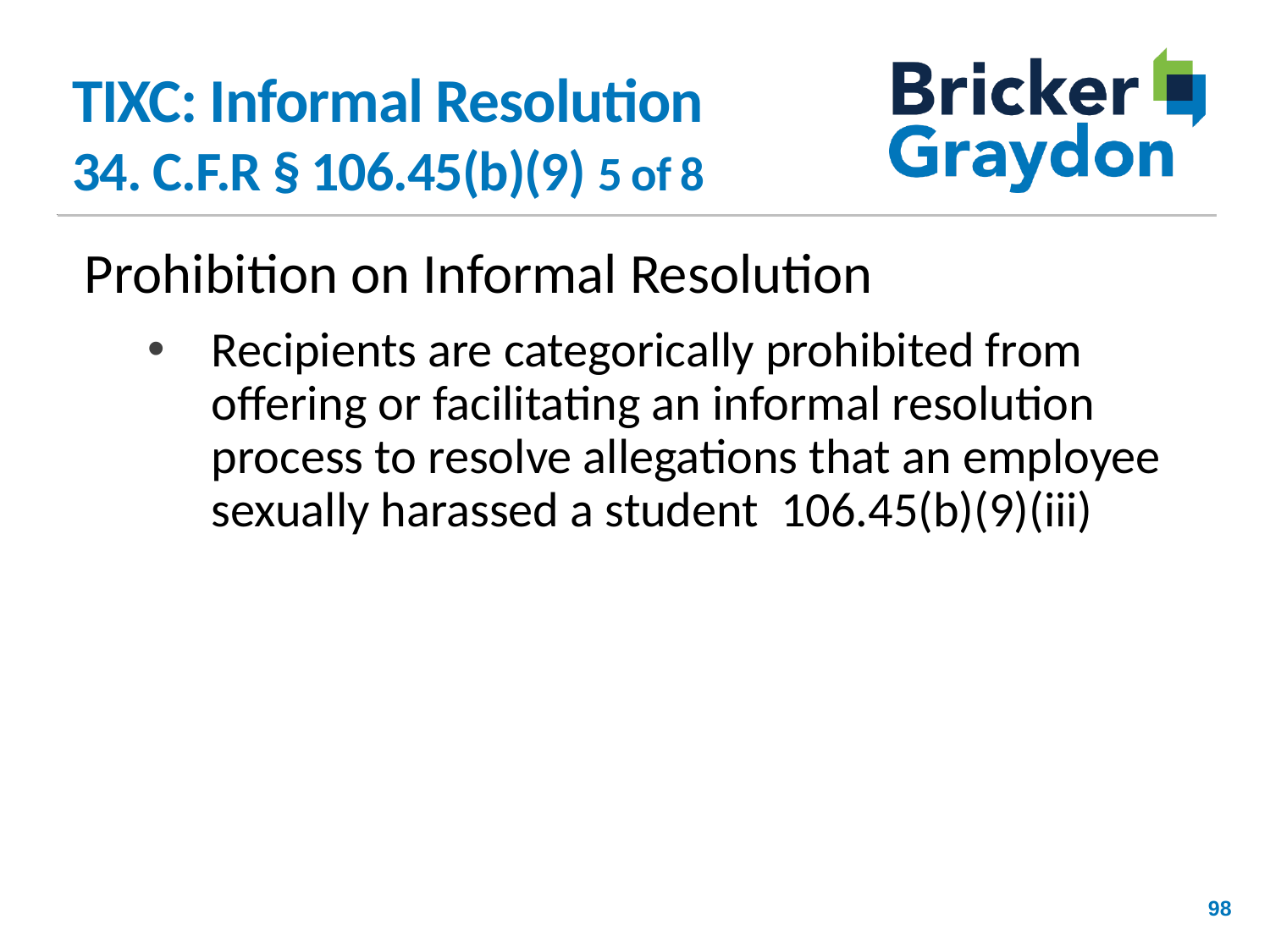

# TIXC: Informal Resolution 34. C.F.R § 106.45(b)(9) 5 of 8
Prohibition on Informal Resolution
Recipients are categorically prohibited from offering or facilitating an informal resolution process to resolve allegations that an employee sexually harassed a student  106.45(b)(9)(iii)

98